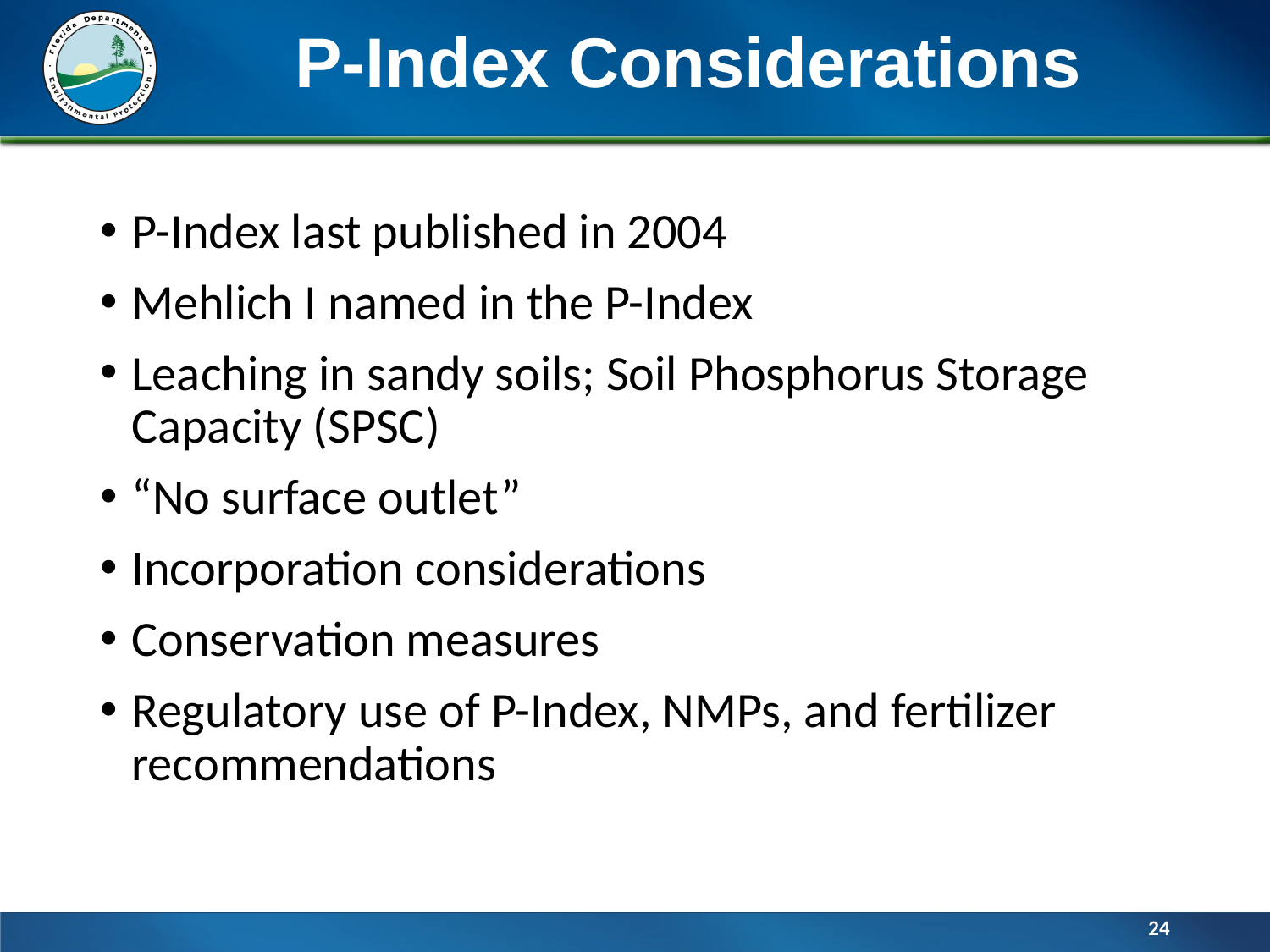

# P-Index Considerations
P-Index last published in 2004
Mehlich I named in the P-Index
Leaching in sandy soils; Soil Phosphorus Storage Capacity (SPSC)
“No surface outlet”
Incorporation considerations
Conservation measures
Regulatory use of P-Index, NMPs, and fertilizer recommendations
24